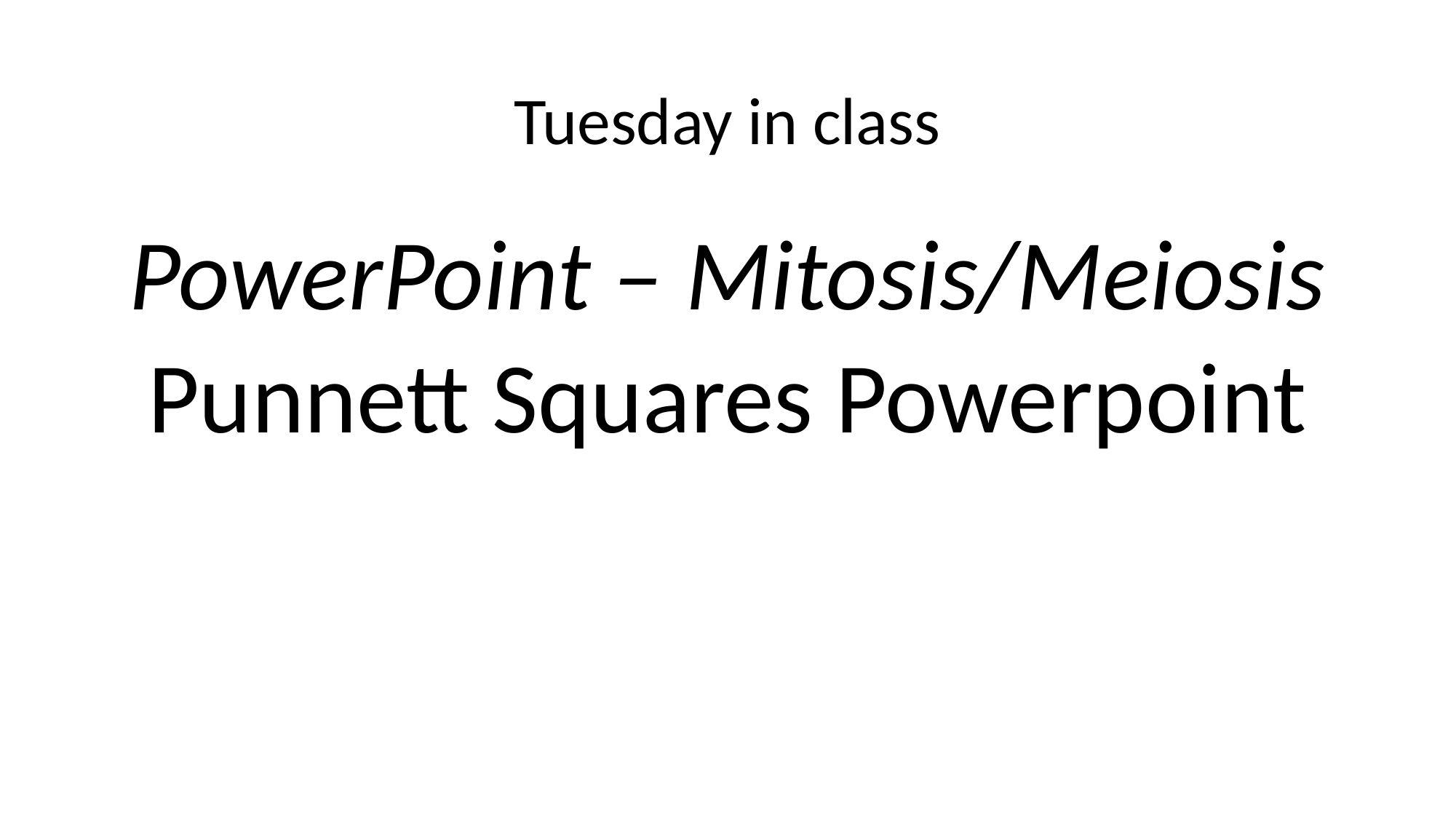

# Tuesday in class
PowerPoint – Mitosis/Meiosis
Punnett Squares Powerpoint